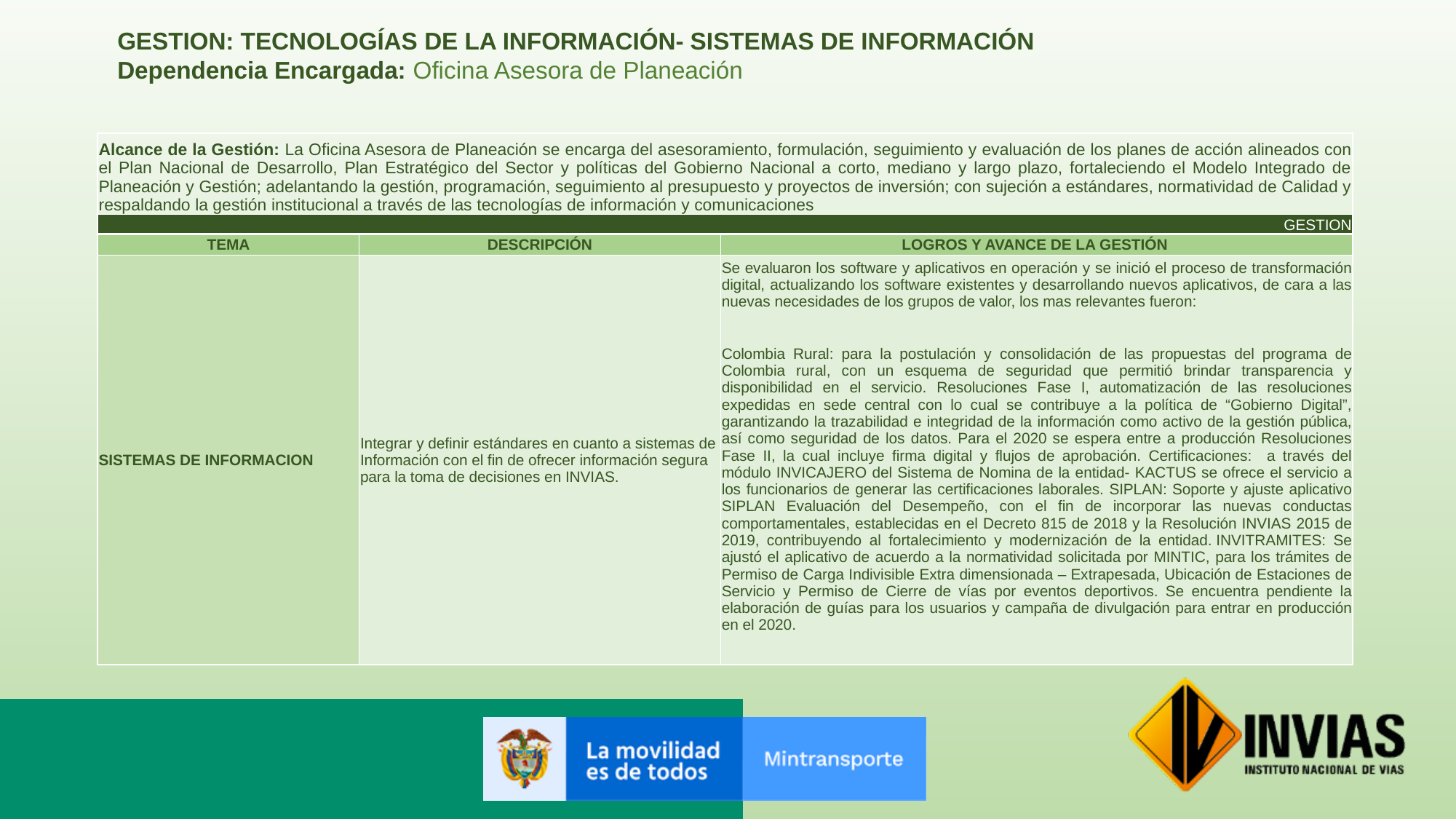

GESTION: TECNOLOGÍAS DE LA INFORMACIÓN- SISTEMAS DE INFORMACIÓN
Dependencia Encargada: Oficina Asesora de Planeación
| Alcance de la Gestión: La Oficina Asesora de Planeación se encarga del asesoramiento, formulación, seguimiento y evaluación de los planes de acción alineados con el Plan Nacional de Desarrollo, Plan Estratégico del Sector y políticas del Gobierno Nacional a corto, mediano y largo plazo, fortaleciendo el Modelo Integrado de Planeación y Gestión; adelantando la gestión, programación, seguimiento al presupuesto y proyectos de inversión; con sujeción a estándares, normatividad de Calidad y respaldando la gestión institucional a través de las tecnologías de información y comunicaciones |  |  |
| --- | --- | --- |
| GESTION |  |  |
| TEMA | DESCRIPCIÓN | LOGROS Y AVANCE DE LA GESTIÓN |
| SISTEMAS DE INFORMACION | Integrar y definir estándares en cuanto a sistemas de Información con el fin de ofrecer información segura para la toma de decisiones en INVIAS. | Se evaluaron los software y aplicativos en operación y se inició el proceso de transformación digital, actualizando los software existentes y desarrollando nuevos aplicativos, de cara a las nuevas necesidades de los grupos de valor, los mas relevantes fueron: |
|  |  | Colombia Rural: para la postulación y consolidación de las propuestas del programa de Colombia rural, con un esquema de seguridad que permitió brindar transparencia y disponibilidad en el servicio. Resoluciones Fase I, automatización de las resoluciones expedidas en sede central con lo cual se contribuye a la política de “Gobierno Digital”, garantizando la trazabilidad e integridad de la información como activo de la gestión pública, así como seguridad de los datos. Para el 2020 se espera entre a producción Resoluciones Fase II, la cual incluye firma digital y flujos de aprobación. Certificaciones: a través del módulo INVICAJERO del Sistema de Nomina de la entidad- KACTUS se ofrece el servicio a los funcionarios de generar las certificaciones laborales. SIPLAN: Soporte y ajuste aplicativo SIPLAN Evaluación del Desempeño, con el fin de incorporar las nuevas conductas comportamentales, establecidas en el Decreto 815 de 2018 y la Resolución INVIAS 2015 de 2019, contribuyendo al fortalecimiento y modernización de la entidad. INVITRAMITES: Se ajustó el aplicativo de acuerdo a la normatividad solicitada por MINTIC, para los trámites de Permiso de Carga Indivisible Extra dimensionada – Extrapesada, Ubicación de Estaciones de Servicio y Permiso de Cierre de vías por eventos deportivos. Se encuentra pendiente la elaboración de guías para los usuarios y campaña de divulgación para entrar en producción en el 2020. |